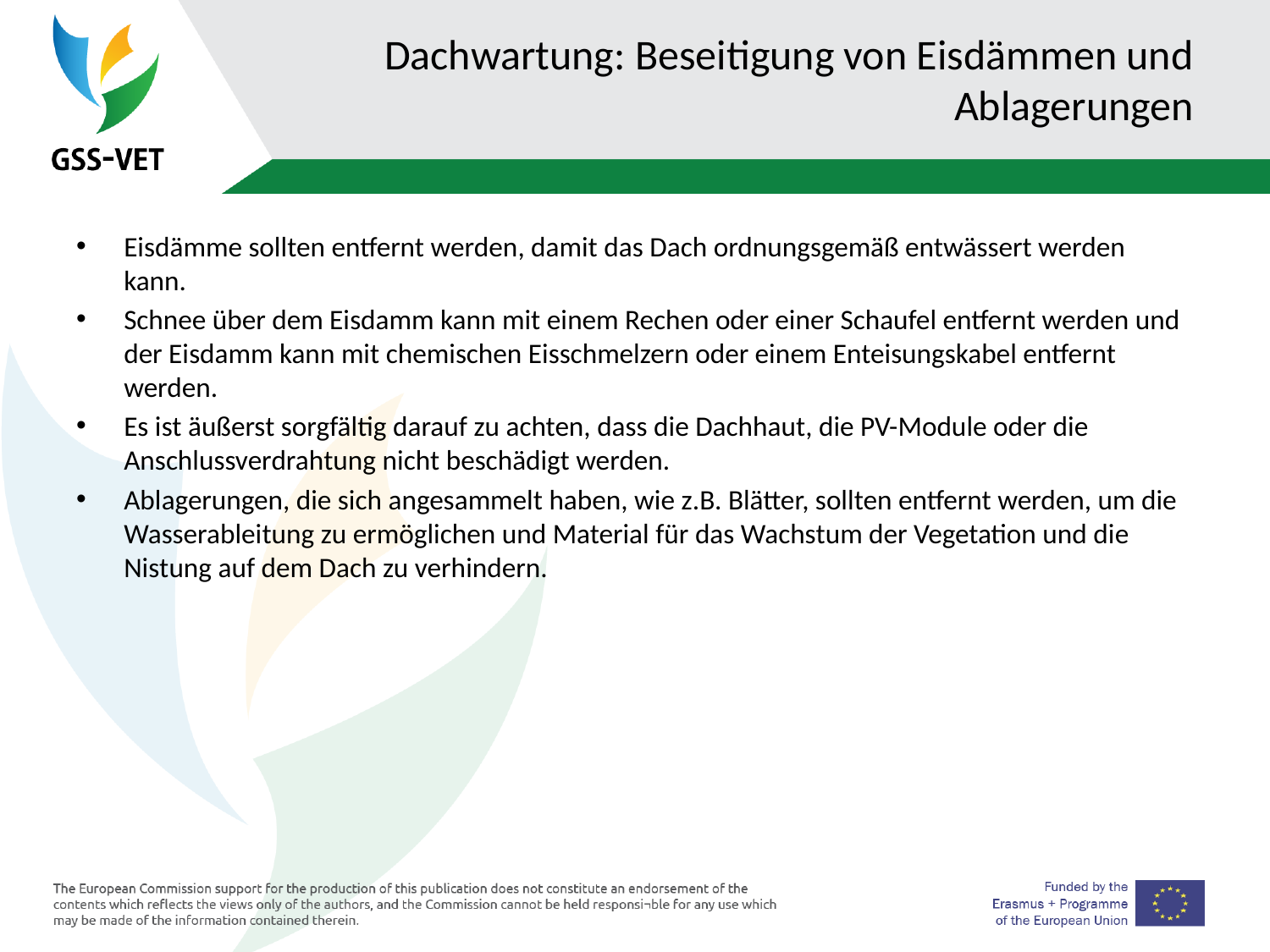

# Dachwartung: Beseitigung von Eisdämmen und Ablagerungen
Eisdämme sollten entfernt werden, damit das Dach ordnungsgemäß entwässert werden kann.
Schnee über dem Eisdamm kann mit einem Rechen oder einer Schaufel entfernt werden und der Eisdamm kann mit chemischen Eisschmelzern oder einem Enteisungskabel entfernt werden.
Es ist äußerst sorgfältig darauf zu achten, dass die Dachhaut, die PV-Module oder die Anschlussverdrahtung nicht beschädigt werden.
Ablagerungen, die sich angesammelt haben, wie z.B. Blätter, sollten entfernt werden, um die Wasserableitung zu ermöglichen und Material für das Wachstum der Vegetation und die Nistung auf dem Dach zu verhindern.